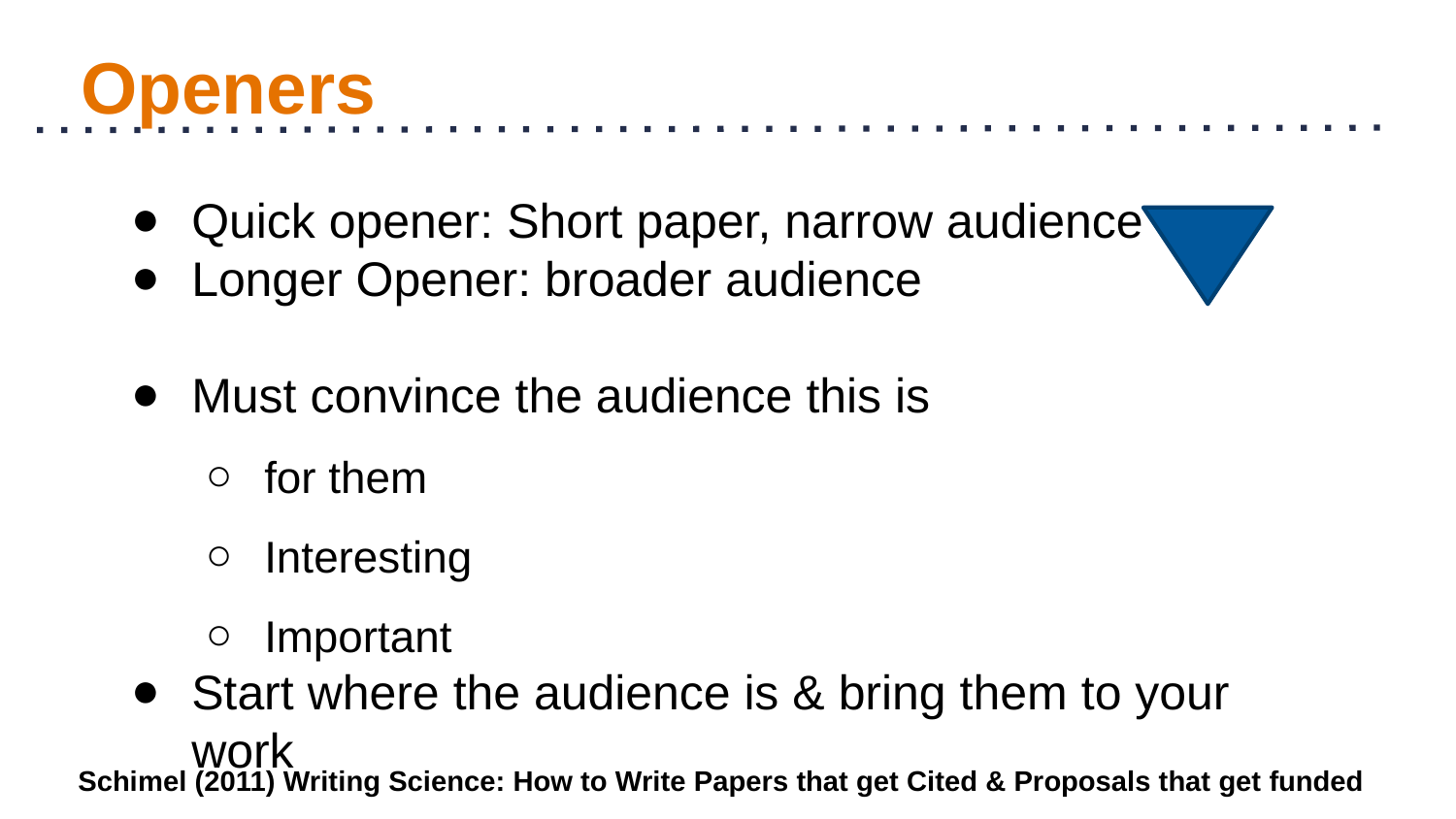

# Openers
Quick opener: Short paper, narrow audience
Longer Opener: broader audience

Must convince the audience this is
for them
Interesting
Important
Start where the audience is & bring them to your work

Schimel (2011) Writing Science: How to Write Papers that get Cited & Proposals that get funded